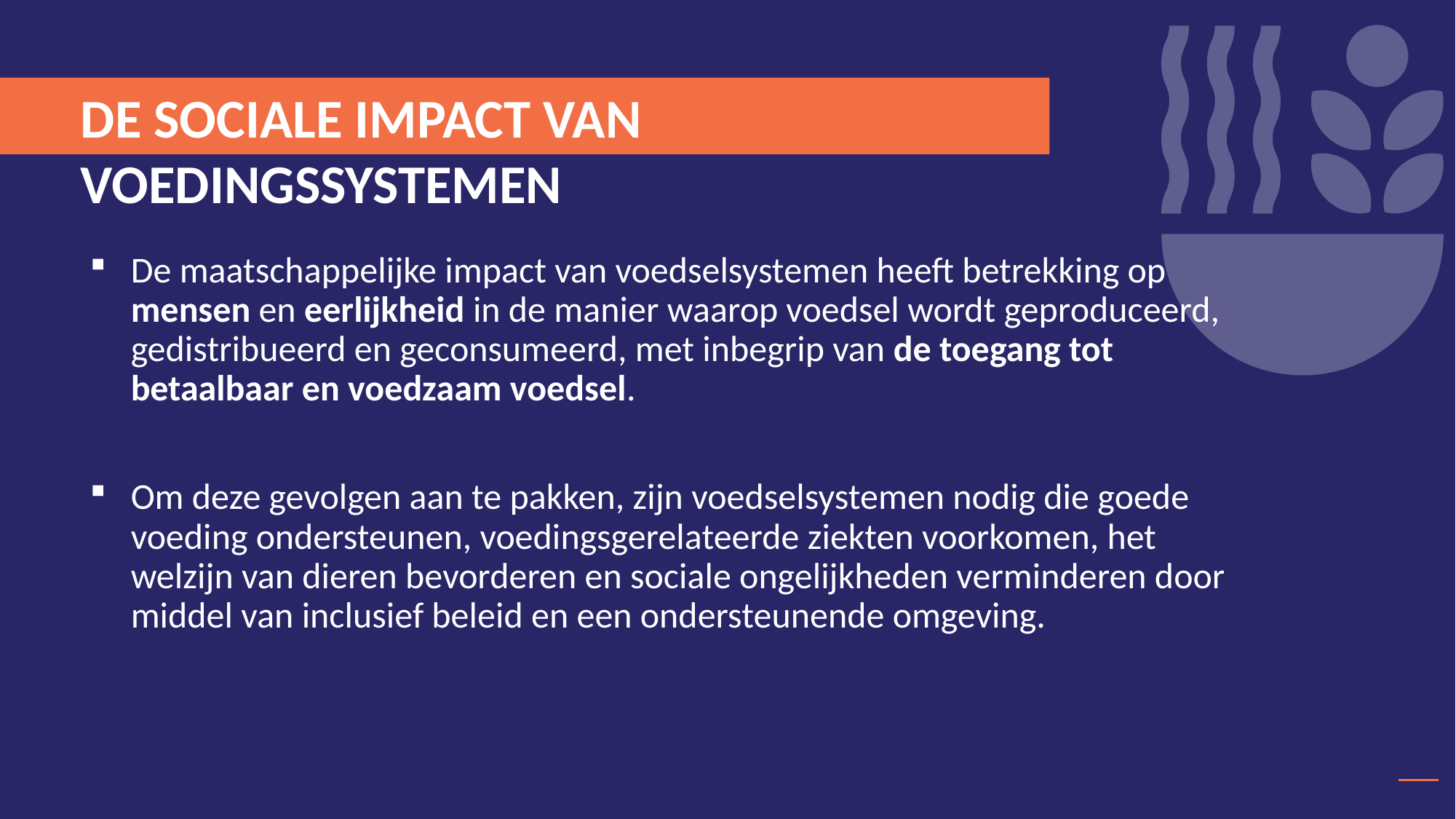

DE SOCIALE IMPACT VAN VOEDINGSSYSTEMEN
De maatschappelijke impact van voedselsystemen heeft betrekking op mensen en eerlijkheid in de manier waarop voedsel wordt geproduceerd, gedistribueerd en geconsumeerd, met inbegrip van de toegang tot betaalbaar en voedzaam voedsel.

Om deze gevolgen aan te pakken, zijn voedselsystemen nodig die goede voeding ondersteunen, voedingsgerelateerde ziekten voorkomen, het welzijn van dieren bevorderen en sociale ongelijkheden verminderen door middel van inclusief beleid en een ondersteunende omgeving.